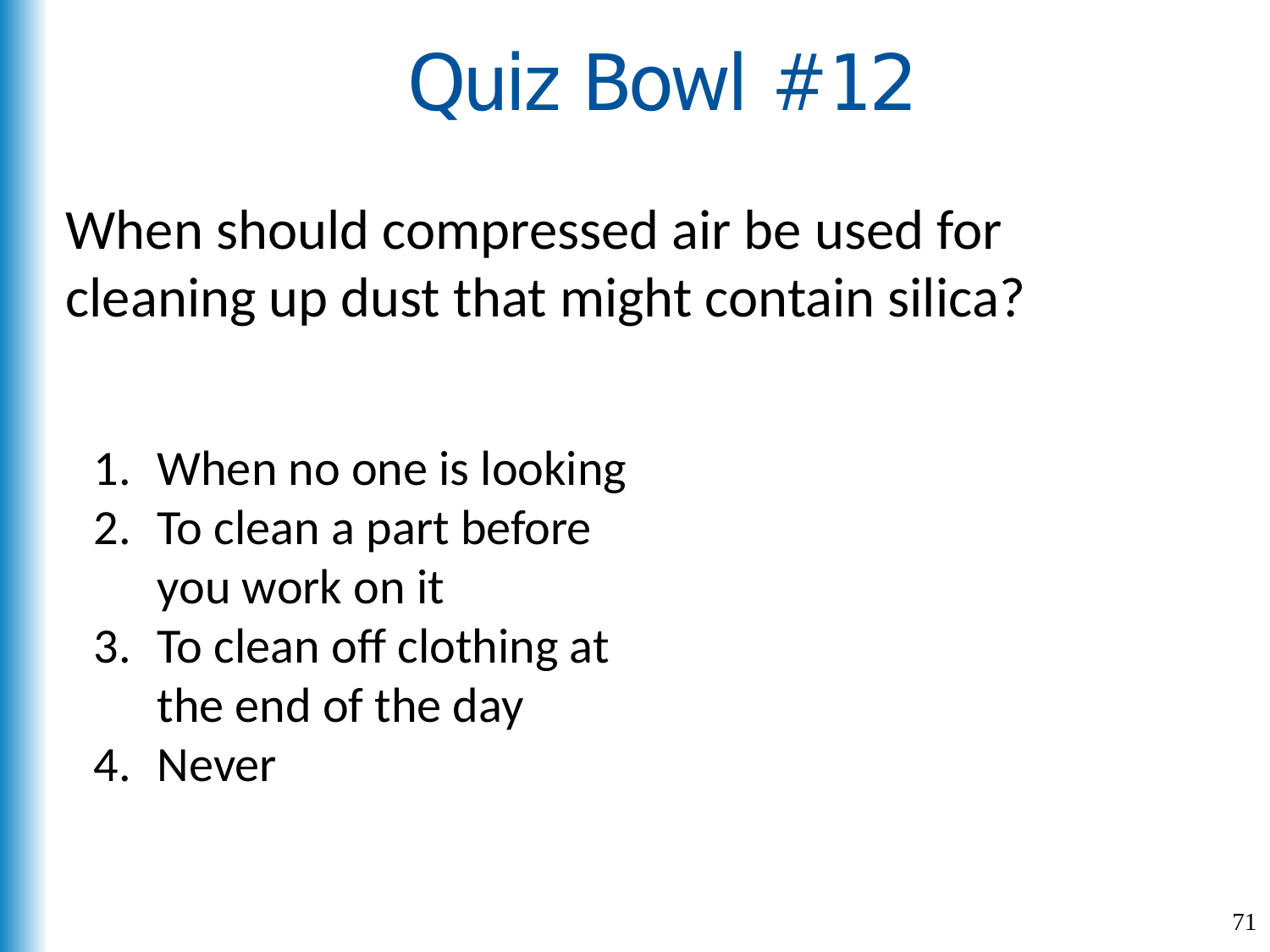

# Quiz Bowl #12
When should compressed air be used for cleaning up dust that might contain silica?

When no one is looking
To clean a part before you work on it
To clean off clothing at the end of the day
Never

71